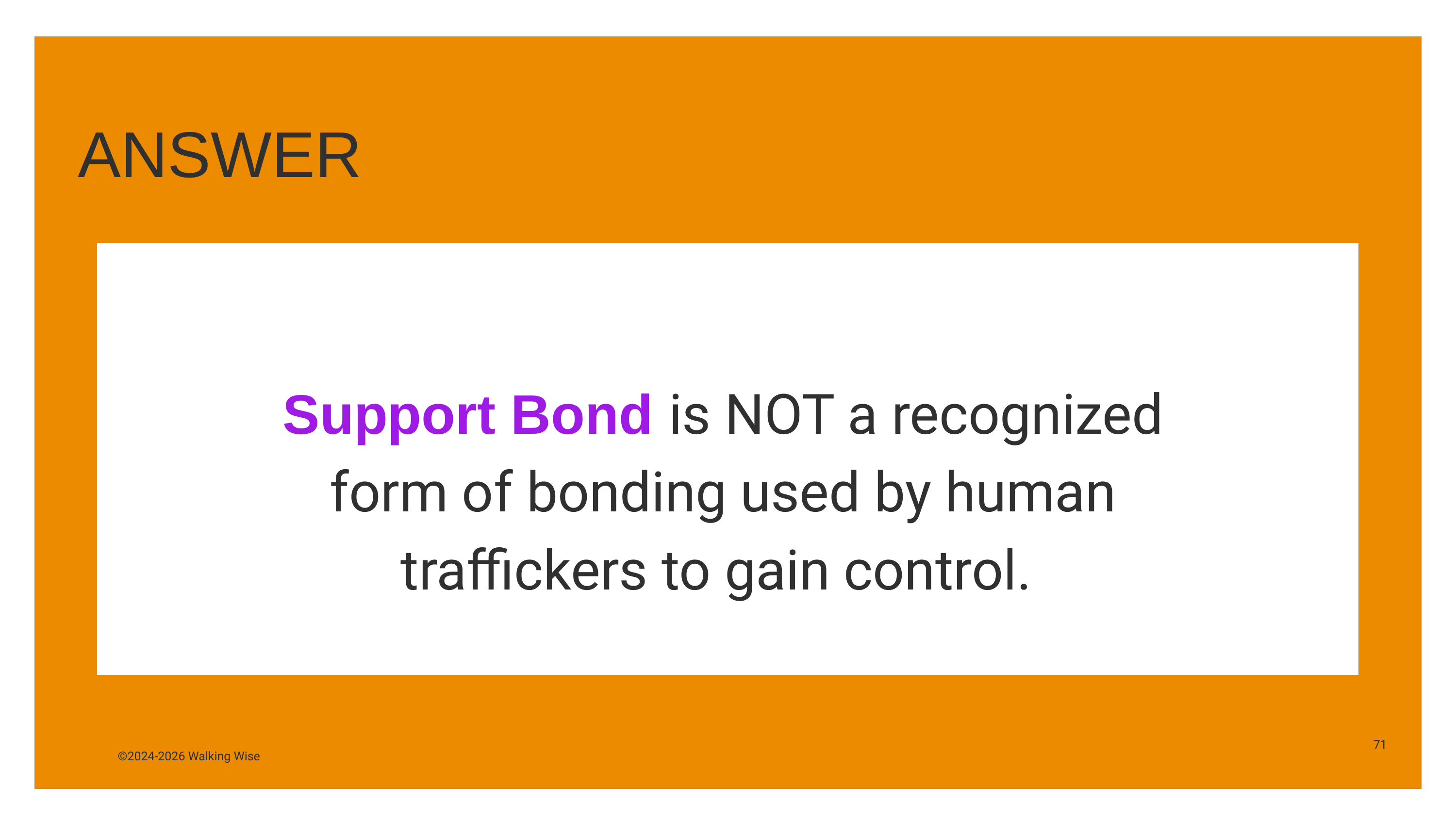

ANSWER

Support Bond is NOT a recognized form of bonding used by human traffickers to gain control.
71
©2024-2026 Walking Wise